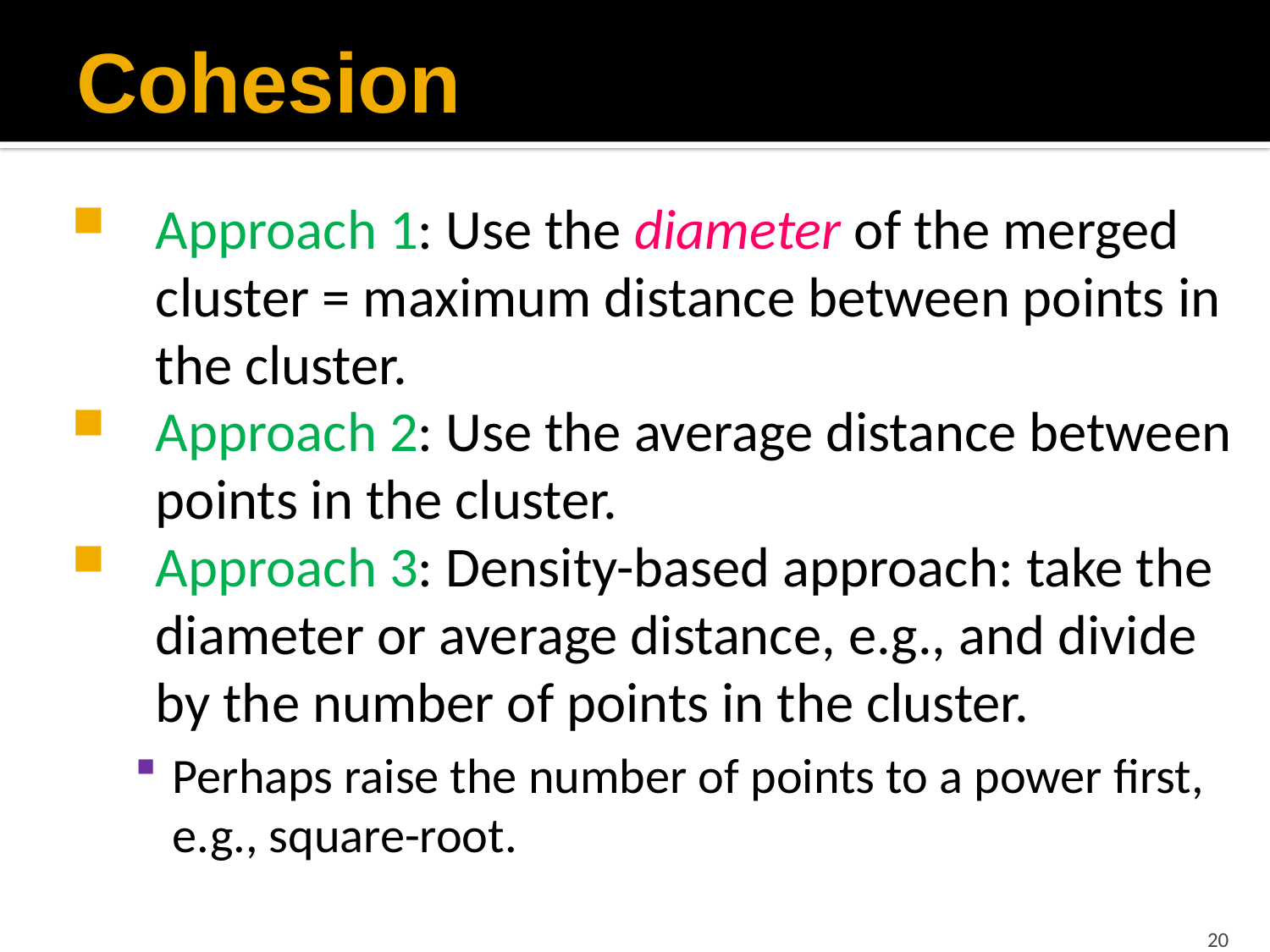

# Cohesion
Approach 1: Use the diameter of the merged cluster = maximum distance between points in the cluster.
Approach 2: Use the average distance between points in the cluster.
Approach 3: Density-based approach: take the diameter or average distance, e.g., and divide by the number of points in the cluster.
Perhaps raise the number of points to a power first, e.g., square-root.

20